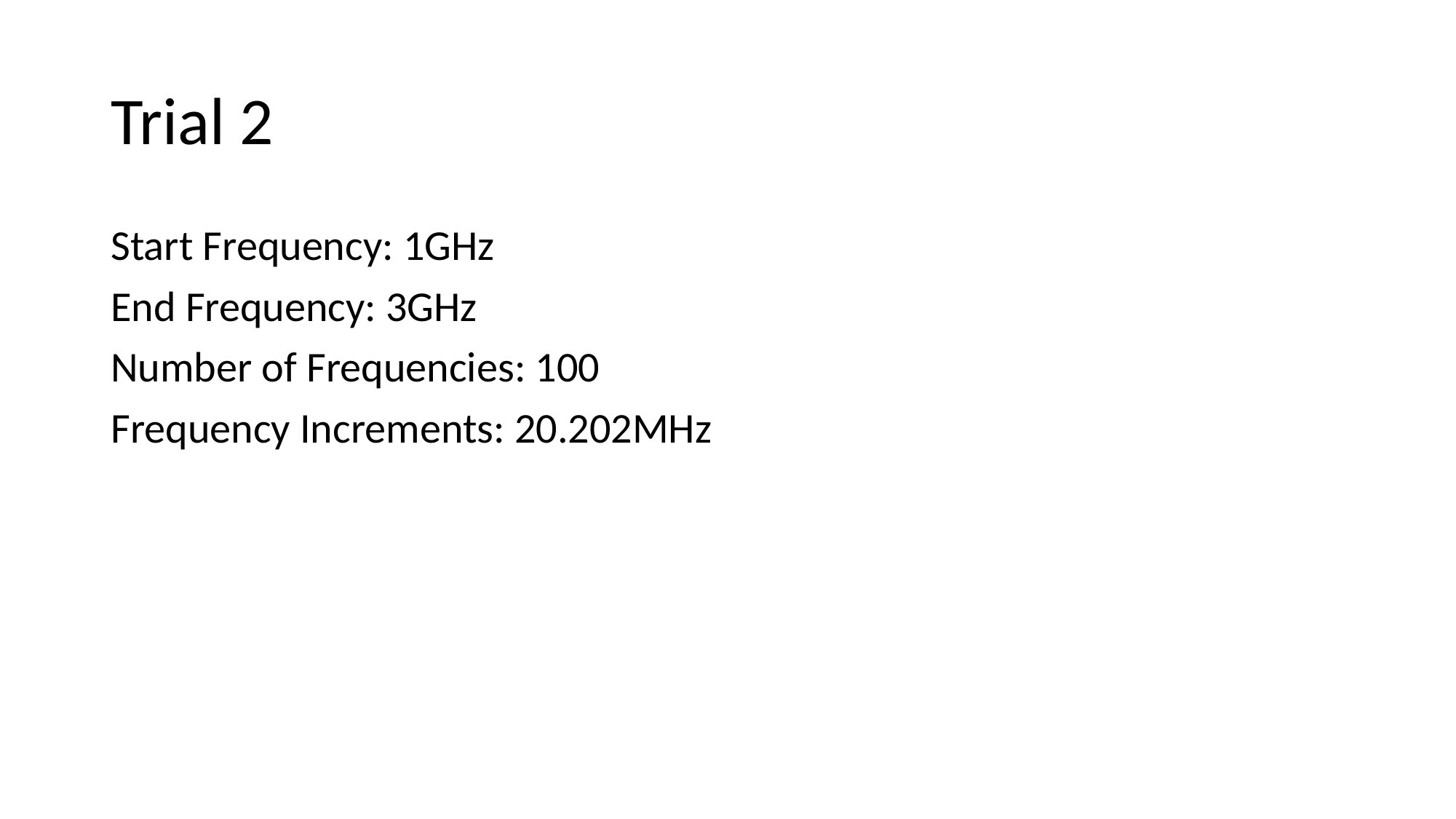

# Trial 2
Start Frequency: 1GHz
End Frequency: 3GHz
Number of Frequencies: 100
Frequency Increments: 20.202MHz